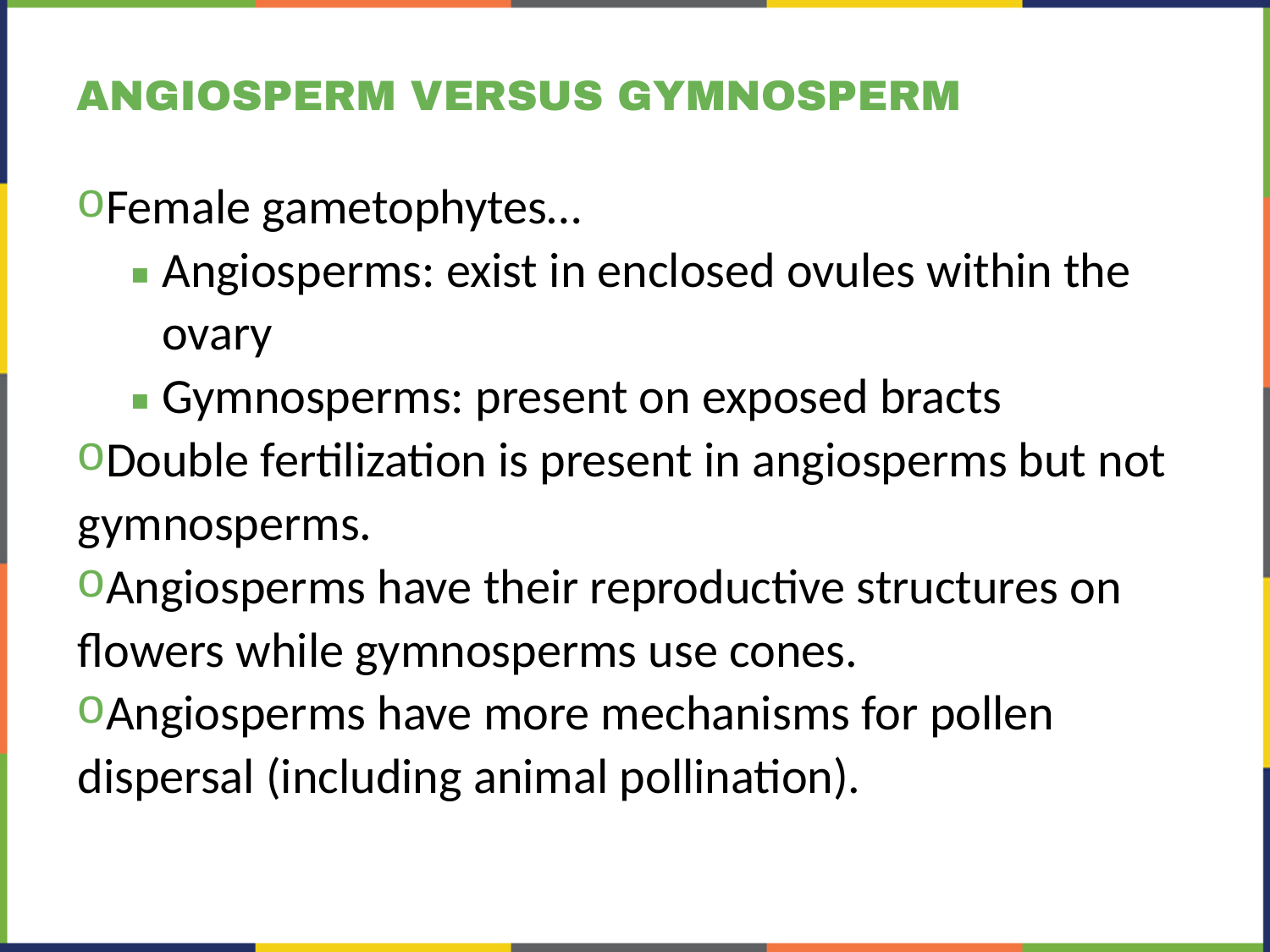

# ANGIOSPERM VERSUS GYMNOSPERM
Female gametophytes…
Angiosperms: exist in enclosed ovules within the ovary
Gymnosperms: present on exposed bracts
Double fertilization is present in angiosperms but not gymnosperms.
Angiosperms have their reproductive structures on flowers while gymnosperms use cones.
Angiosperms have more mechanisms for pollen dispersal (including animal pollination).